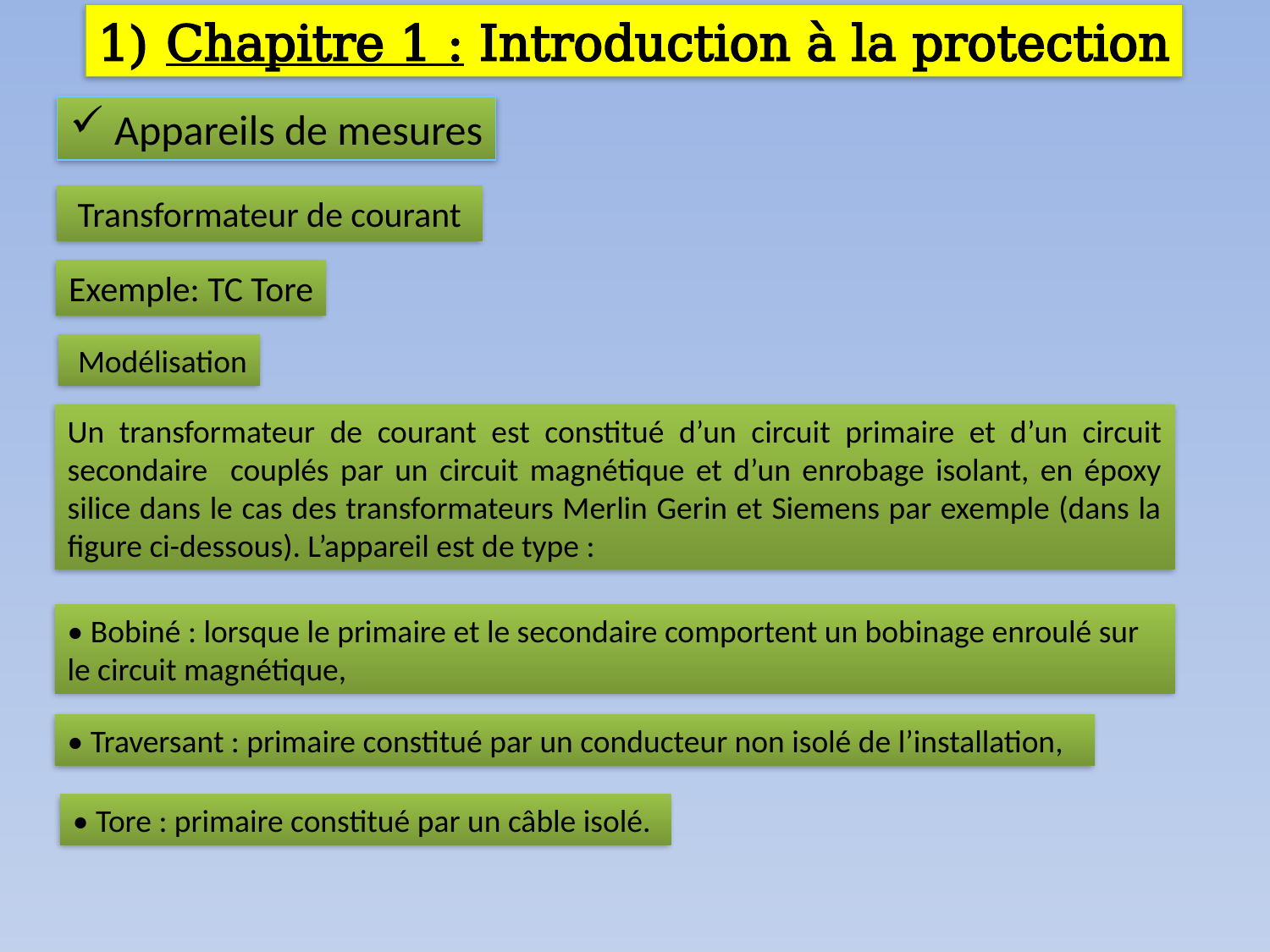

1) Chapitre 1 : Introduction à la protection
 Appareils de mesures
 Transformateur de courant
Exemple: TC Tore
 Modélisation
Un transformateur de courant est constitué d’un circuit primaire et d’un circuit secondaire  couplés par un circuit magnétique et d’un enrobage isolant, en époxy silice dans le cas des transformateurs Merlin Gerin et Siemens par exemple (dans la figure ci-dessous). L’appareil est de type :
• Bobiné : lorsque le primaire et le secondaire comportent un bobinage enroulé sur le circuit magnétique,
• Traversant : primaire constitué par un conducteur non isolé de l’installation,
• Tore : primaire constitué par un câble isolé.